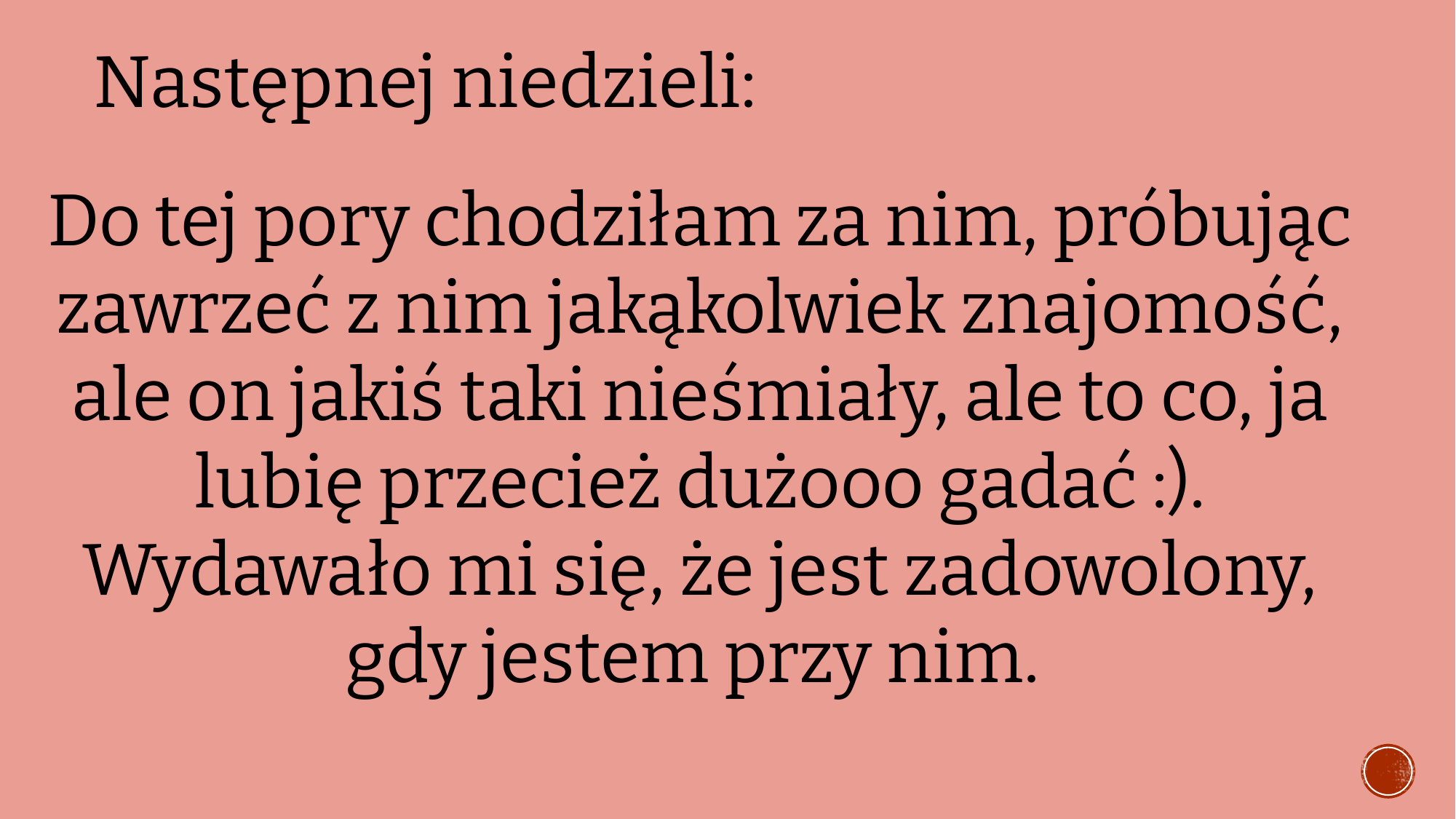

Następnej niedzieli:
Do tej pory chodziłam za nim, próbując zawrzeć z nim jakąkolwiek znajomość, ale on jakiś taki nieśmiały, ale to co, ja lubię przecież dużooo gadać :). Wydawało mi się, że jest zadowolony, gdy jestem przy nim.